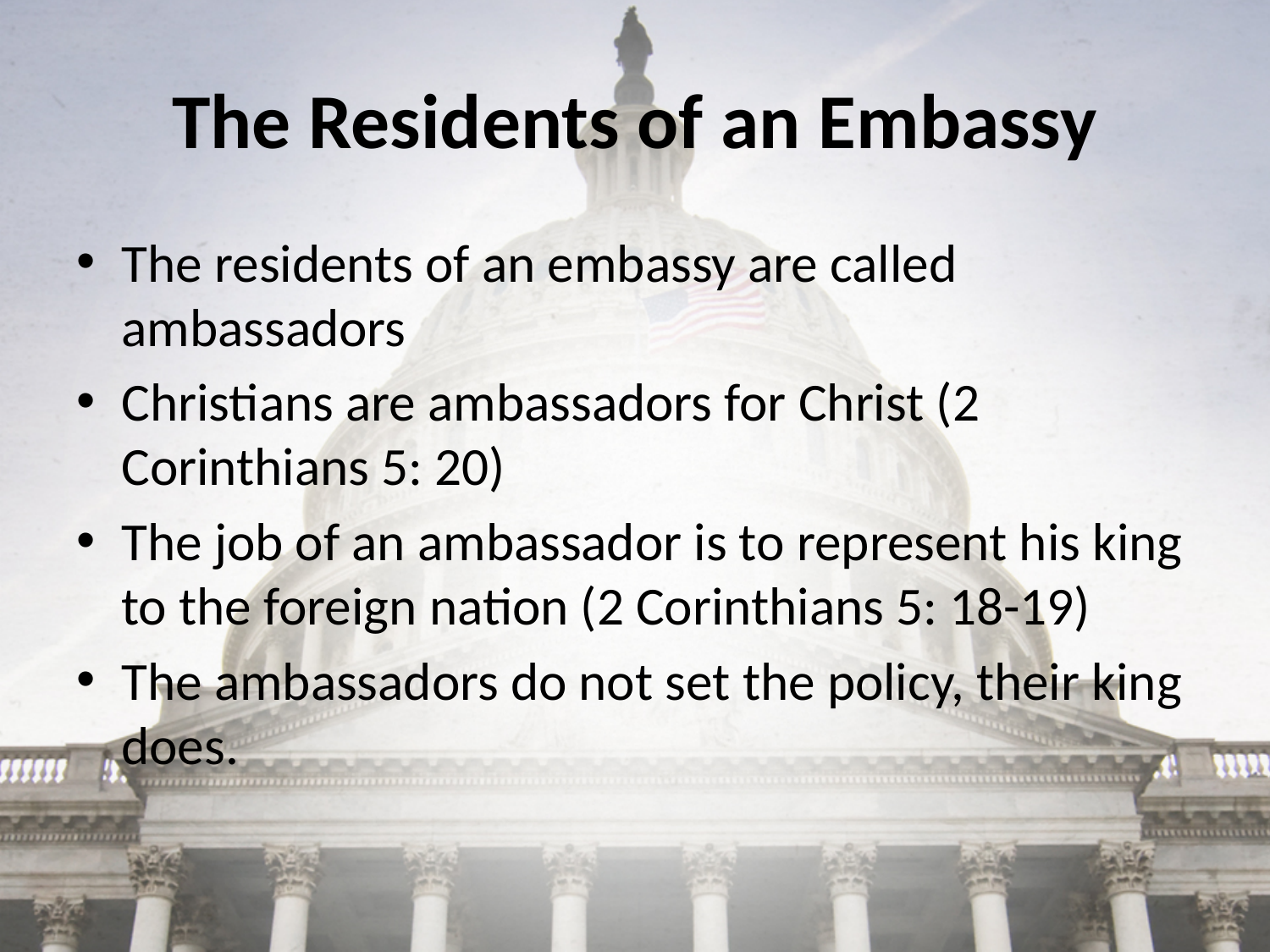

# The Residents of an Embassy
The residents of an embassy are called ambassadors
Christians are ambassadors for Christ (2 Corinthians 5: 20)
The job of an ambassador is to represent his king to the foreign nation (2 Corinthians 5: 18-19)
The ambassadors do not set the policy, their king does.